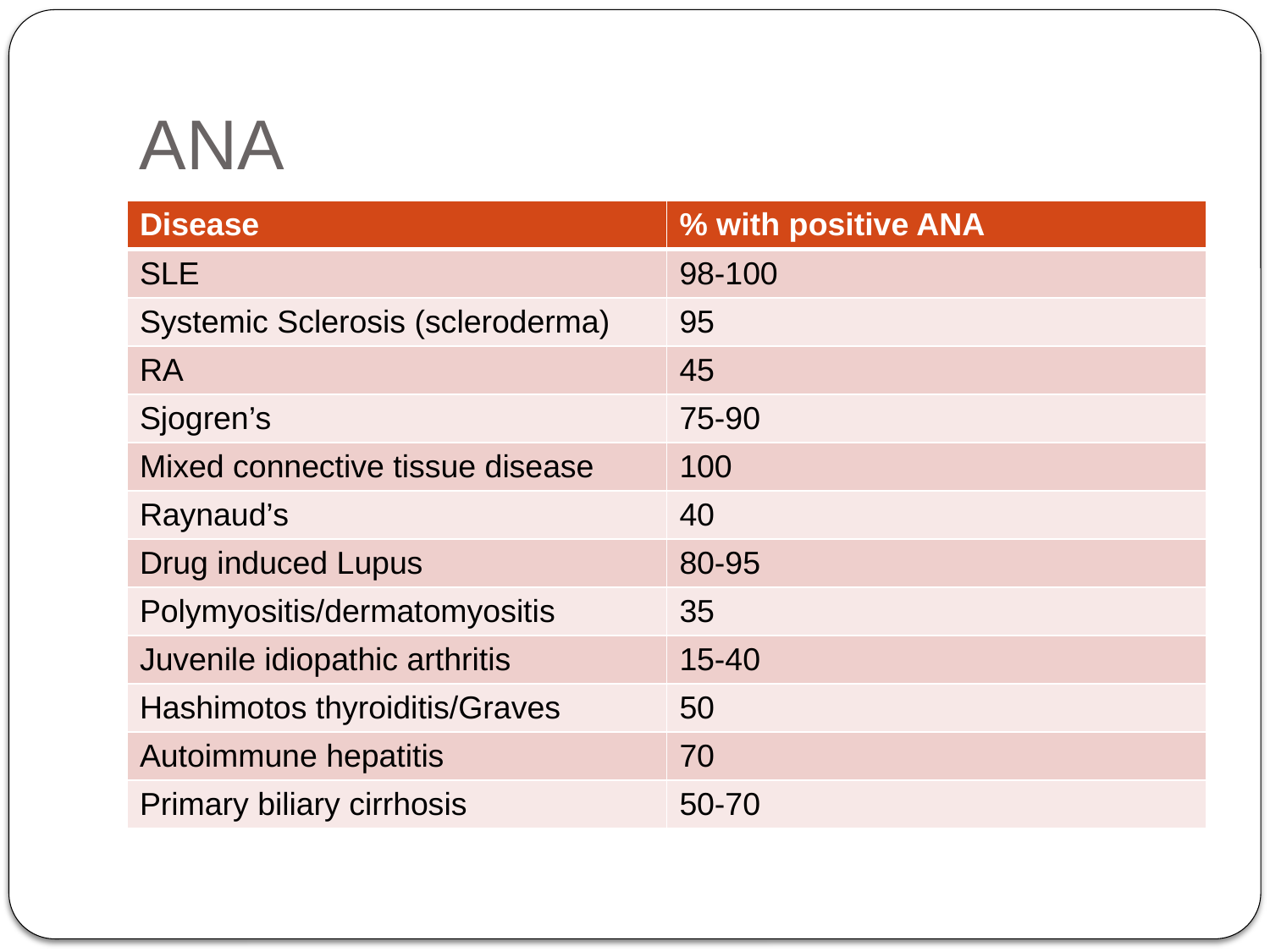

# ANA
| Disease | % with positive ANA |
| --- | --- |
| SLE | 98-100 |
| Systemic Sclerosis (scleroderma) | 95 |
| RA | 45 |
| Sjogren’s | 75-90 |
| Mixed connective tissue disease | 100 |
| Raynaud’s | 40 |
| Drug induced Lupus | 80-95 |
| Polymyositis/dermatomyositis | 35 |
| Juvenile idiopathic arthritis | 15-40 |
| Hashimotos thyroiditis/Graves | 50 |
| Autoimmune hepatitis | 70 |
| Primary biliary cirrhosis | 50-70 |